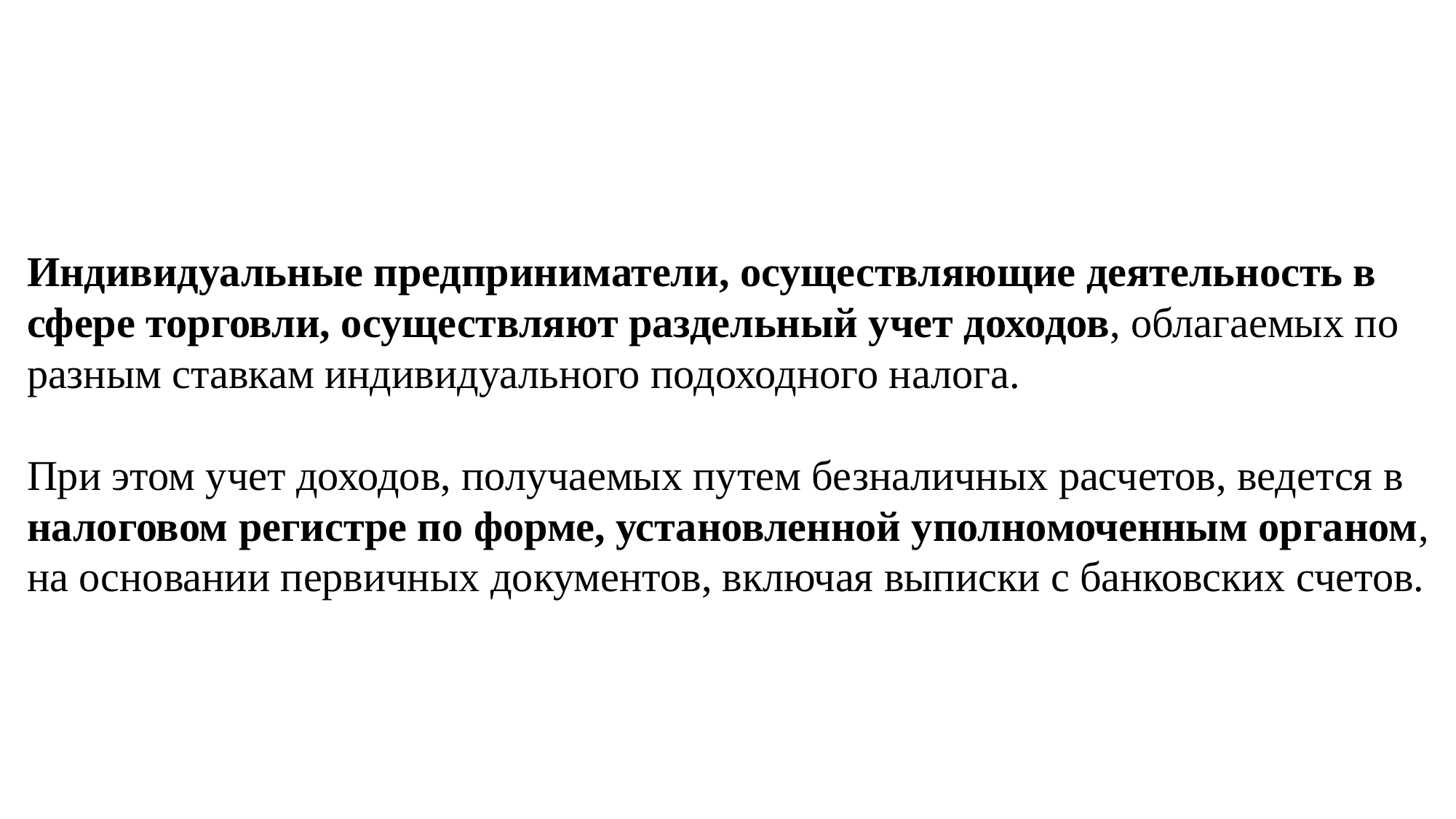

Индивидуальные предприниматели, осуществляющие деятельность в сфере торговли, осуществляют раздельный учет доходов, облагаемых по разным ставкам индивидуального подоходного налога.

При этом учет доходов, получаемых путем безналичных расчетов, ведется в налоговом регистре по форме, установленной уполномоченным органом, на основании первичных документов, включая выписки с банковских счетов.